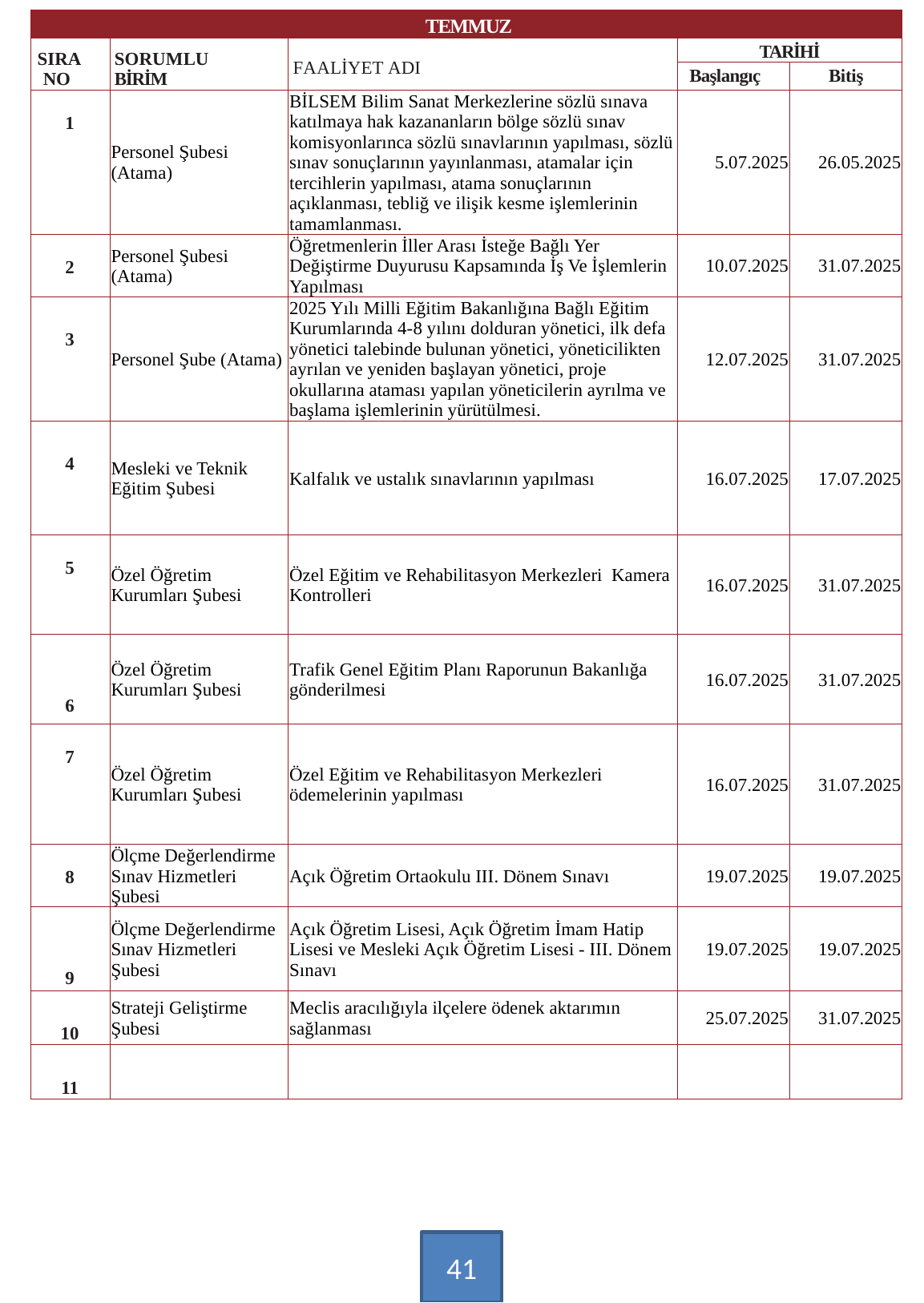

| TEMMUZ |  |  |  |  |
| --- | --- | --- | --- | --- |
| SIRA NO | SORUMLU BİRİM | FAALİYET ADI | TARİHİ |  |
|  |  |  | Başlangıç | Bitiş |
| 1 | Personel Şubesi (Atama) | BİLSEM Bilim Sanat Merkezlerine sözlü sınava katılmaya hak kazananların bölge sözlü sınav komisyonlarınca sözlü sınavlarının yapılması, sözlü sınav sonuçlarının yayınlanması, atamalar için tercihlerin yapılması, atama sonuçlarının açıklanması, tebliğ ve ilişik kesme işlemlerinin tamamlanması. | 5.07.2025 | 26.05.2025 |
| 2 | Personel Şubesi (Atama) | Öğretmenlerin İller Arası İsteğe Bağlı Yer Değiştirme Duyurusu Kapsamında İş Ve İşlemlerin Yapılması | 10.07.2025 | 31.07.2025 |
| 3 | Personel Şube (Atama) | 2025 Yılı Milli Eğitim Bakanlığına Bağlı Eğitim Kurumlarında 4-8 yılını dolduran yönetici, ilk defa yönetici talebinde bulunan yönetici, yöneticilikten ayrılan ve yeniden başlayan yönetici, proje okullarına ataması yapılan yöneticilerin ayrılma ve başlama işlemlerinin yürütülmesi. | 12.07.2025 | 31.07.2025 |
| 4 | Mesleki ve Teknik Eğitim Şubesi | Kalfalık ve ustalık sınavlarının yapılması | 16.07.2025 | 17.07.2025 |
| 5 | Özel Öğretim Kurumları Şubesi | Özel Eğitim ve Rehabilitasyon Merkezleri Kamera Kontrolleri | 16.07.2025 | 31.07.2025 |
| 6 | Özel Öğretim Kurumları Şubesi | Trafik Genel Eğitim Planı Raporunun Bakanlığa gönderilmesi | 16.07.2025 | 31.07.2025 |
| 7 | Özel Öğretim Kurumları Şubesi | Özel Eğitim ve Rehabilitasyon Merkezleri ödemelerinin yapılması | 16.07.2025 | 31.07.2025 |
| 8 | Ölçme Değerlendirme Sınav Hizmetleri Şubesi | Açık Öğretim Ortaokulu III. Dönem Sınavı | 19.07.2025 | 19.07.2025 |
| 9 | Ölçme Değerlendirme Sınav Hizmetleri Şubesi | Açık Öğretim Lisesi, Açık Öğretim İmam Hatip Lisesi ve Mesleki Açık Öğretim Lisesi - III. Dönem Sınavı | 19.07.2025 | 19.07.2025 |
| 10 | Strateji Geliştirme Şubesi | Meclis aracılığıyla ilçelere ödenek aktarımın sağlanması | 25.07.2025 | 31.07.2025 |
| 11 |  |  |  |  |
41